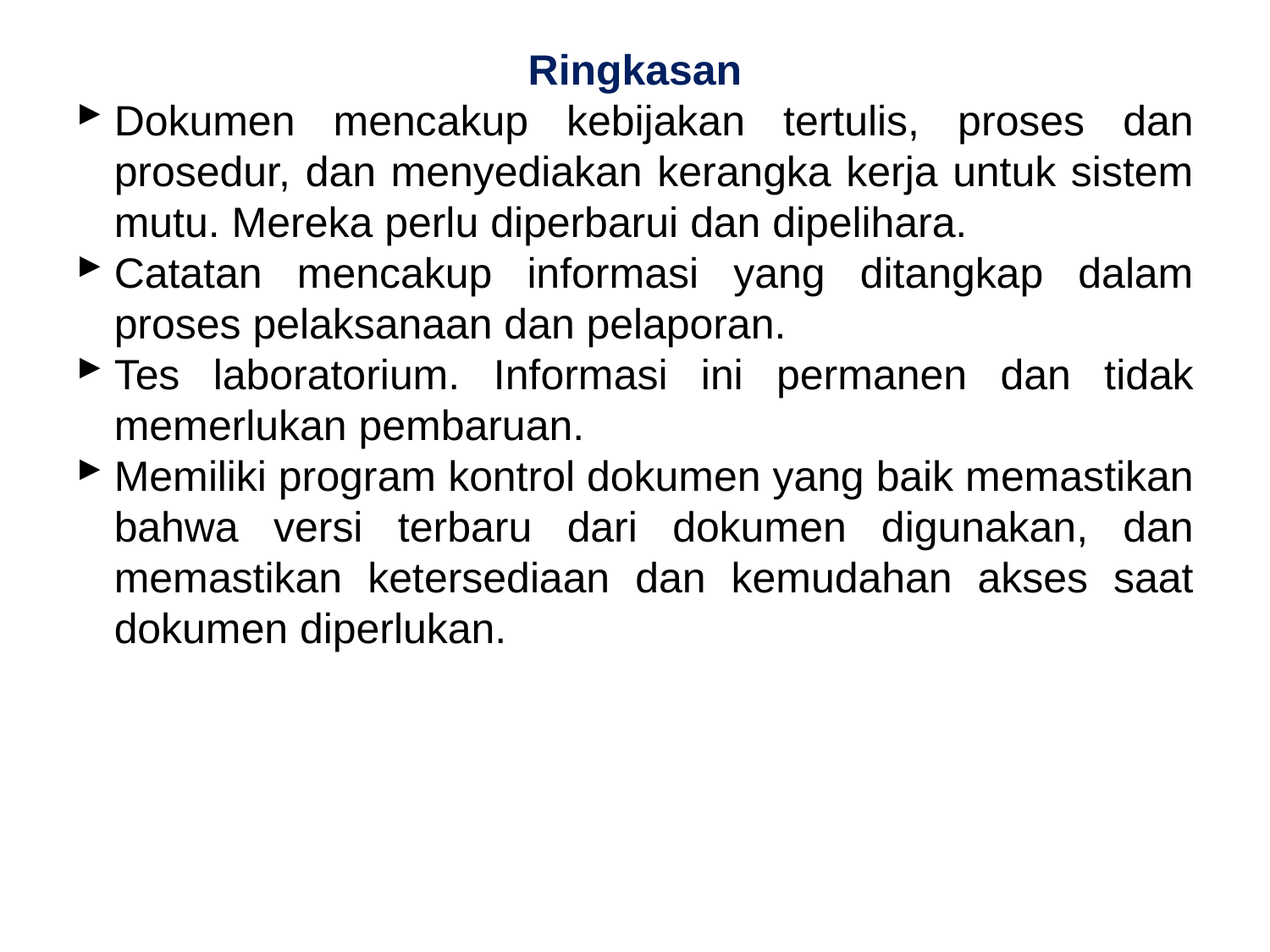

Ringkasan
Dokumen mencakup kebijakan tertulis, proses dan prosedur, dan menyediakan kerangka kerja untuk sistem mutu. Mereka perlu diperbarui dan dipelihara.
Catatan mencakup informasi yang ditangkap dalam proses pelaksanaan dan pelaporan.
Tes laboratorium. Informasi ini permanen dan tidak memerlukan pembaruan.
Memiliki program kontrol dokumen yang baik memastikan bahwa versi terbaru dari dokumen digunakan, dan memastikan ketersediaan dan kemudahan akses saat dokumen diperlukan.